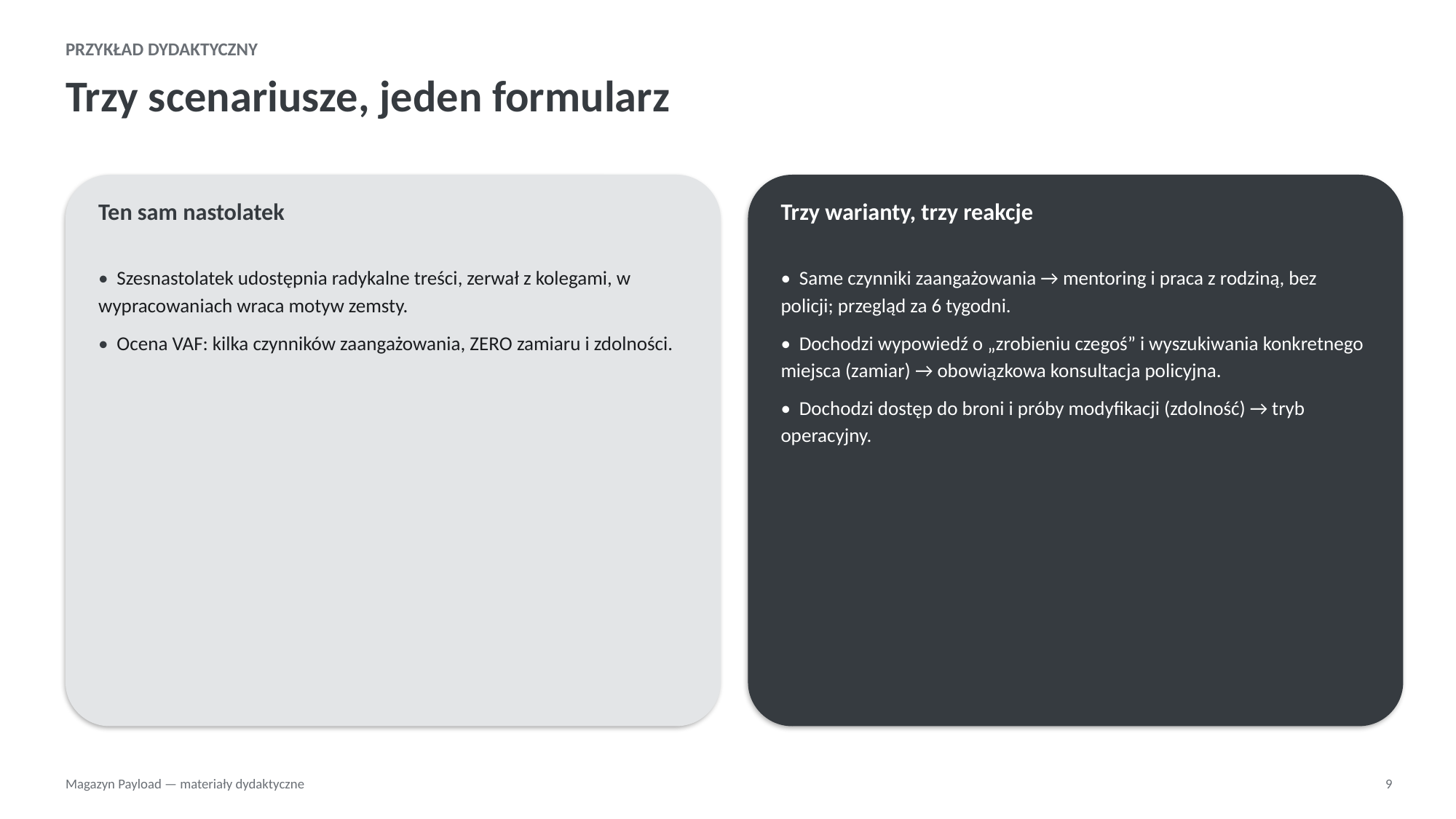

PRZYKŁAD DYDAKTYCZNY
Trzy scenariusze, jeden formularz

Ten sam nastolatek
Trzy warianty, trzy reakcje
•  Szesnastolatek udostępnia radykalne treści, zerwał z kolegami, w wypracowaniach wraca motyw zemsty.
•  Ocena VAF: kilka czynników zaangażowania, ZERO zamiaru i zdolności.
•  Same czynniki zaangażowania → mentoring i praca z rodziną, bez policji; przegląd za 6 tygodni.
•  Dochodzi wypowiedź o „zrobieniu czegoś” i wyszukiwania konkretnego miejsca (zamiar) → obowiązkowa konsultacja policyjna.
•  Dochodzi dostęp do broni i próby modyfikacji (zdolność) → tryb operacyjny.
Magazyn Payload — materiały dydaktyczne
9